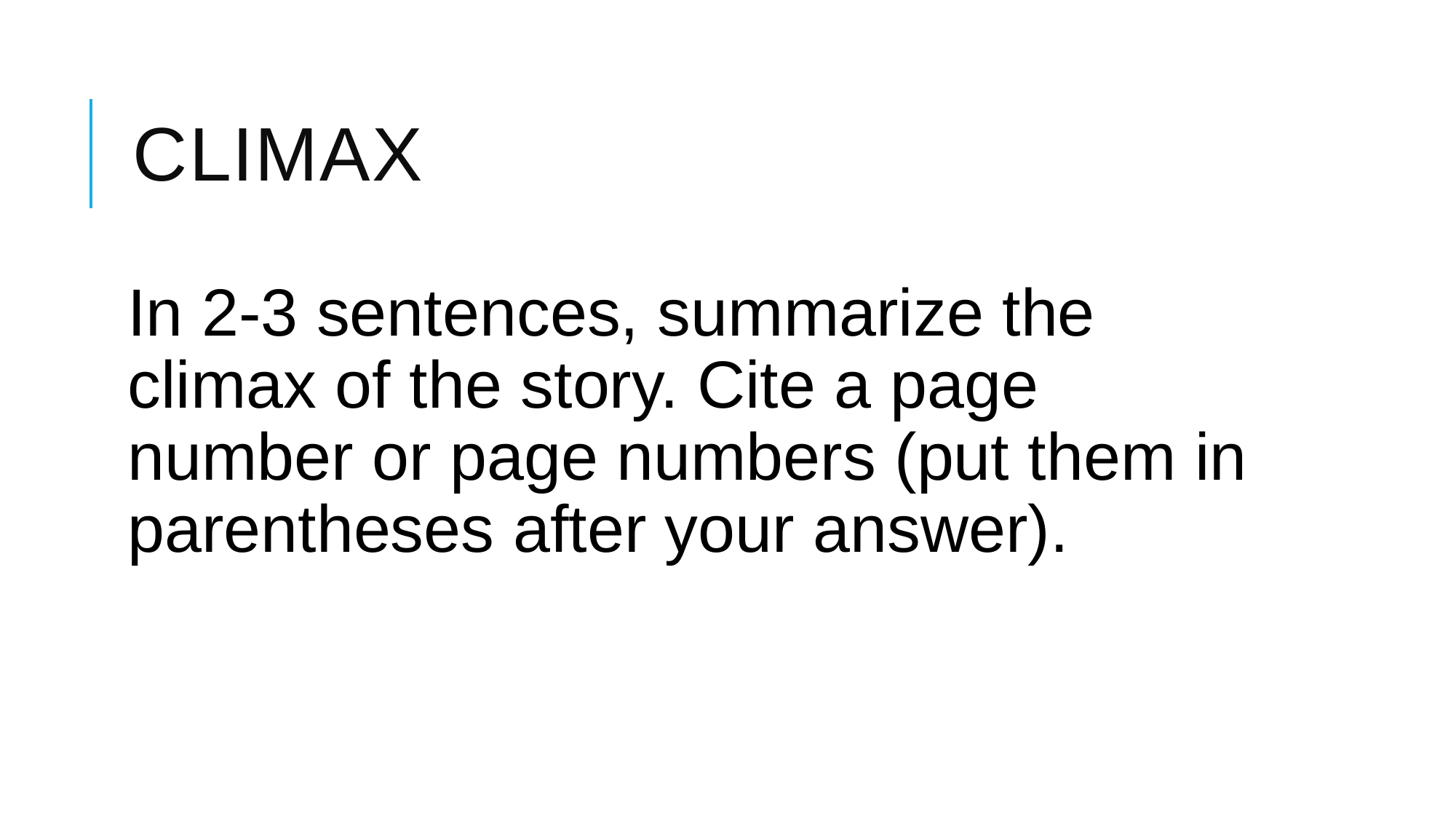

# Climax
In 2-3 sentences, summarize the climax of the story. Cite a page number or page numbers (put them in parentheses after your answer).